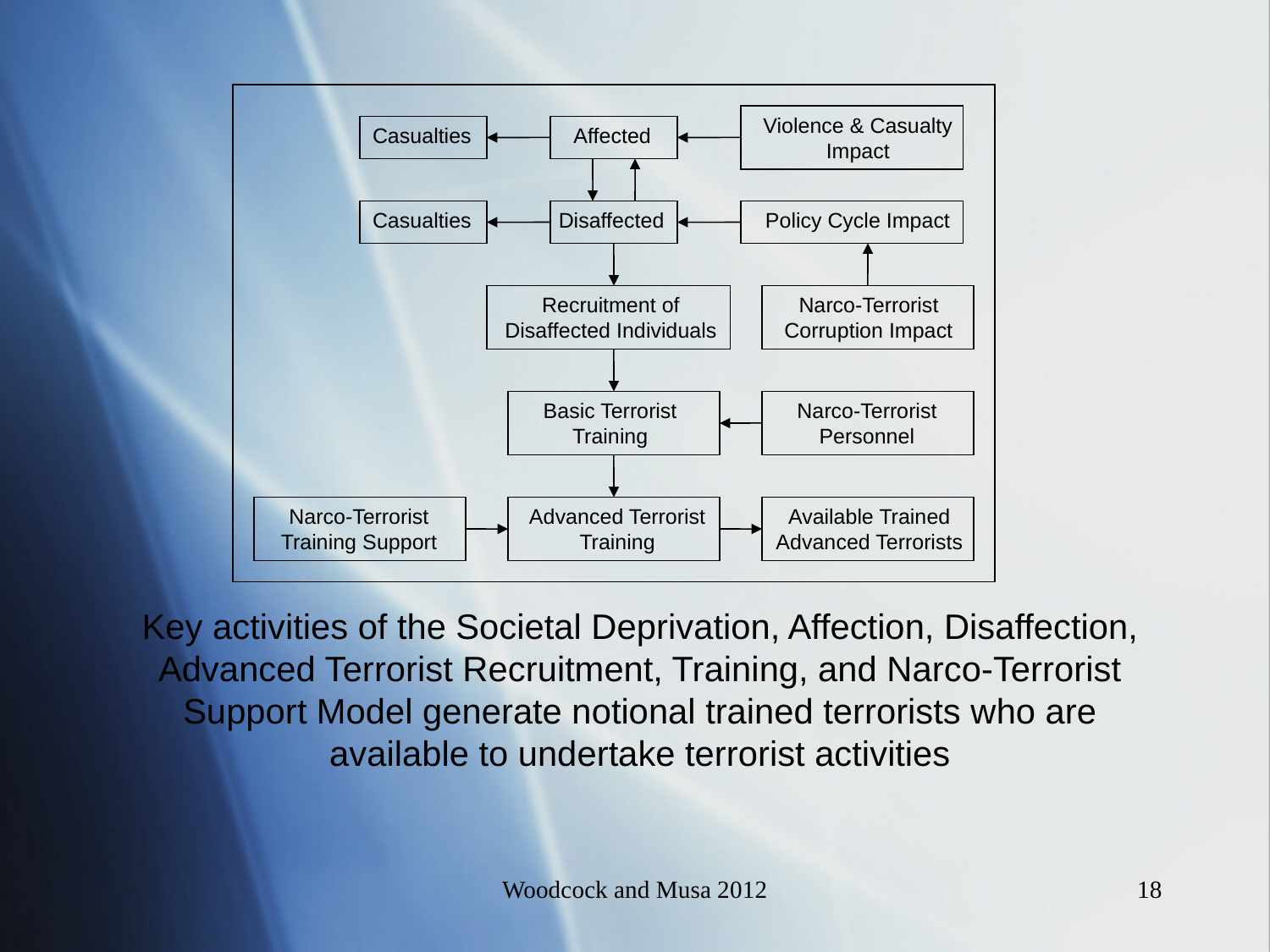

Violence & Casualty
Impact
Casualties

Affected

Casualties

Disaffected

Policy Cycle Impact

Recruitment of
Disaffected Individuals

Narco-Terrorist
Corruption Impact

Basic Terrorist
Training

Narco-Terrorist
Personnel

Narco-Terrorist
Training Support

Advanced Terrorist
Training
Available Trained
Advanced Terrorists

Key activities of the Societal Deprivation, Affection, Disaffection, Advanced Terrorist Recruitment, Training, and Narco-Terrorist Support Model generate notional trained terrorists who are available to undertake terrorist activities
Woodcock and Musa 2012
18